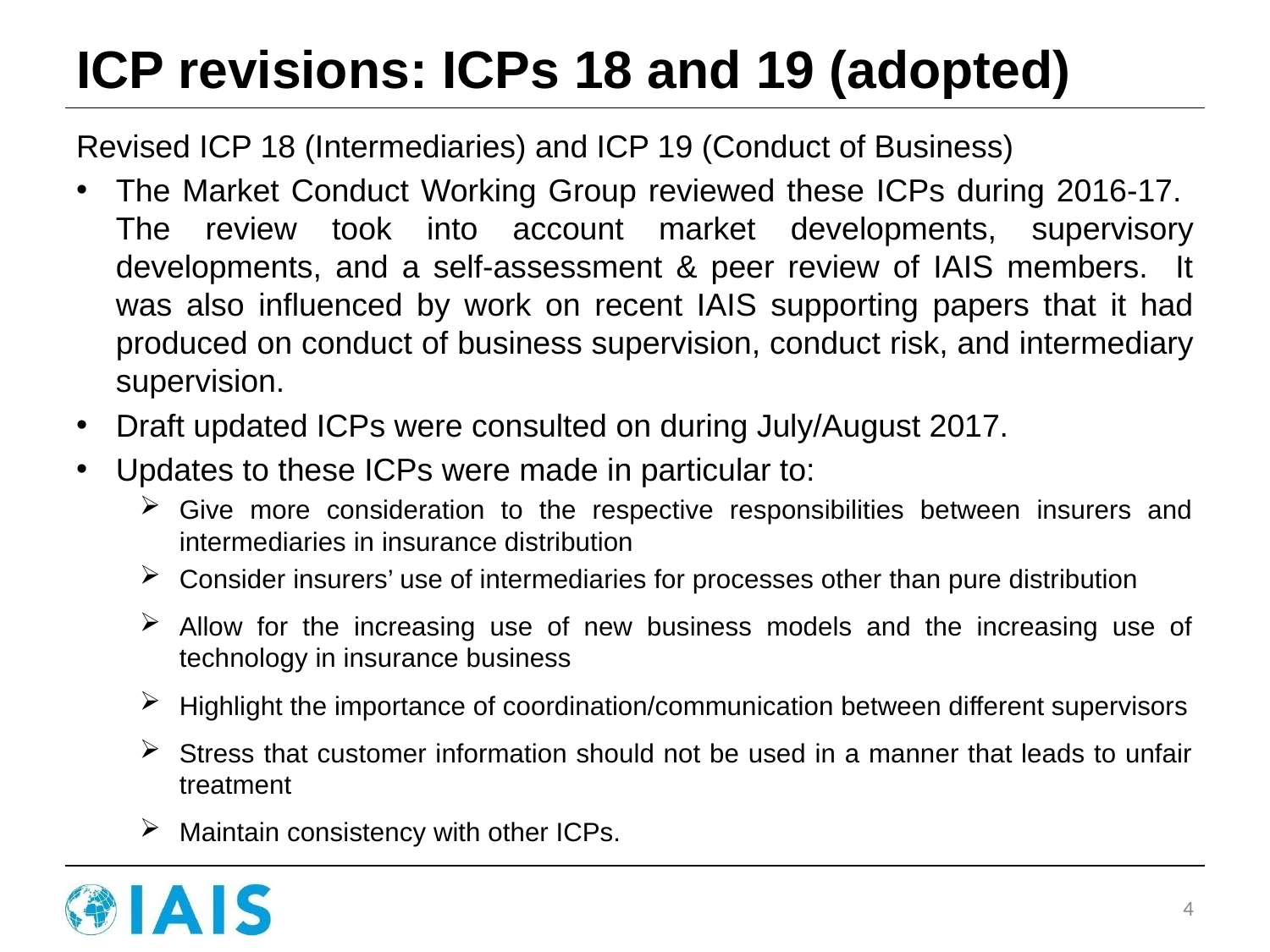

# ICP revisions: ICPs 18 and 19 (adopted)
Revised ICP 18 (Intermediaries) and ICP 19 (Conduct of Business)
The Market Conduct Working Group reviewed these ICPs during 2016-17.  The review took into account market developments, supervisory developments, and a self-assessment & peer review of IAIS members.  It was also influenced by work on recent IAIS supporting papers that it had produced on conduct of business supervision, conduct risk, and intermediary supervision.
Draft updated ICPs were consulted on during July/August 2017.
Updates to these ICPs were made in particular to:
Give more consideration to the respective responsibilities between insurers and intermediaries in insurance distribution
Consider insurers’ use of intermediaries for processes other than pure distribution
Allow for the increasing use of new business models and the increasing use of technology in insurance business
Highlight the importance of coordination/communication between different supervisors
Stress that customer information should not be used in a manner that leads to unfair treatment
Maintain consistency with other ICPs.
4